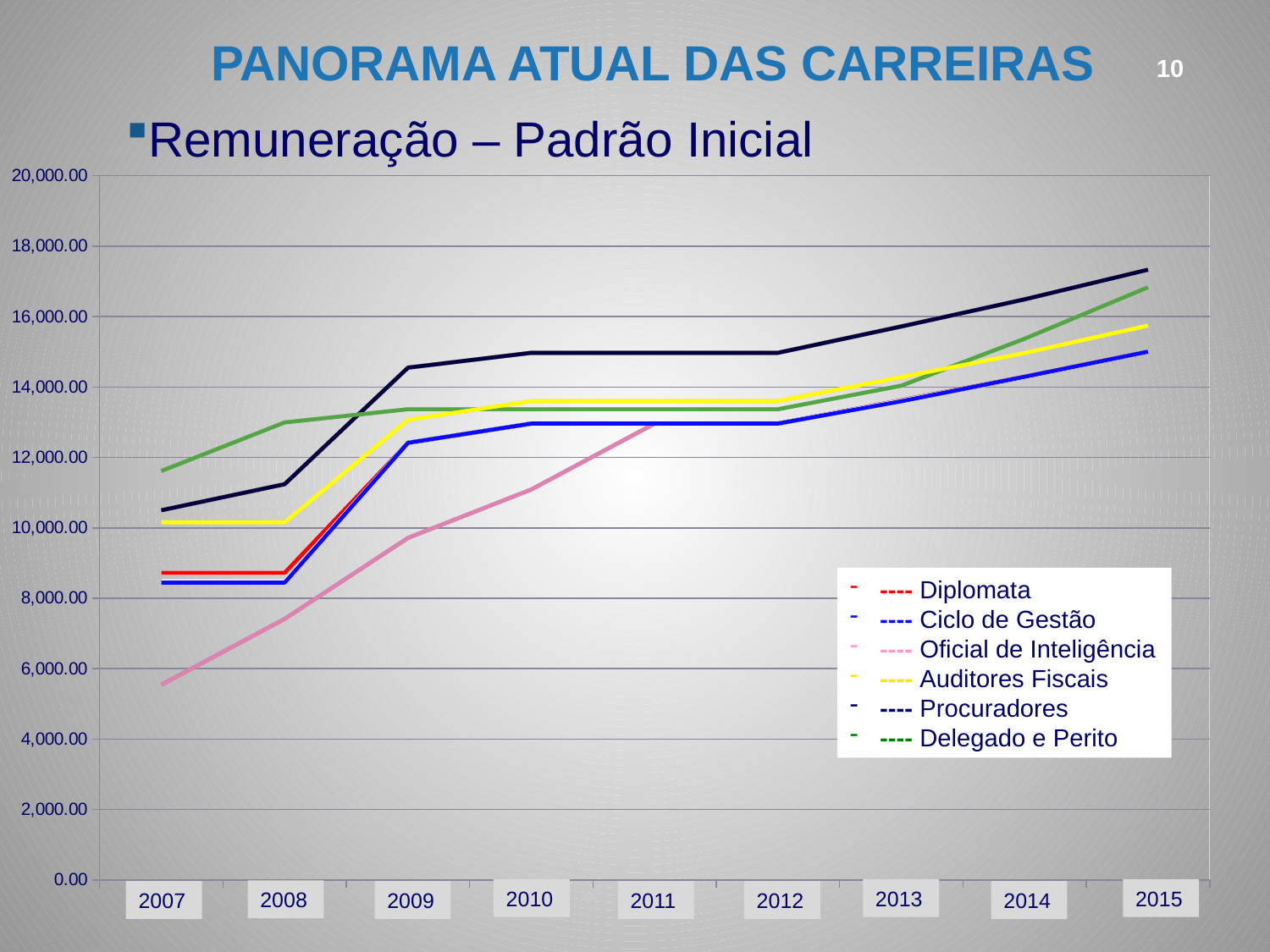

# PANORAMA ATUAL DAS CARREIRAS
10
Remuneração – Padrão Inicial

### Chart

| Category | Advogado da União | Defensor Público Federal | Procurador Federal, Fazenda Nacional e BACEN | Delegado e Perito da PF | Auditor-Fiscal da RF e do Trabalho | Diplomata | Oficial de Inteligência | Especialista em Políticas Públicas e Gestão Governamental | Analista de Finanças e Controle | Analista de Planejamento e Orçamento | Analista de Comércio Exterior | Técnico de Planejamento e Pesquisa do IPEA | Analista da CVM / Inspetor da CVM | Analista Técnico da SUSEP | Analista do BACEN | Advogado da União | Defensor Público Federal | Procurador Federal, Fazenda Nacional e BACEN | Delegado e Perito da PF | Auditor-Fiscal da RF e do Trabalho | Diplomata | Oficial de Inteligência | Especialista em Políticas Públicas e Gestão Governamental | Analista de Finanças e Controle | Analista de Planejamento e Orçamento | Analista de Comércio Exterior | Técnico de Planejamento e Pesquisa do IPEA | Analista da CVM / Inspetor da CVM | Analista Técnico da SUSEP | Analista do BACEN |
|---|---|---|---|---|---|---|---|---|---|---|---|---|---|---|---|---|---|---|---|---|---|---|---|---|---|---|---|---|---|---|
---- Diplomata
---- Ciclo de Gestão
---- Oficial de Inteligência
---- Auditores Fiscais
---- Procuradores
---- Delegado e Perito
2010
2013
2015
2008
2011
2012
2009
2014
2007